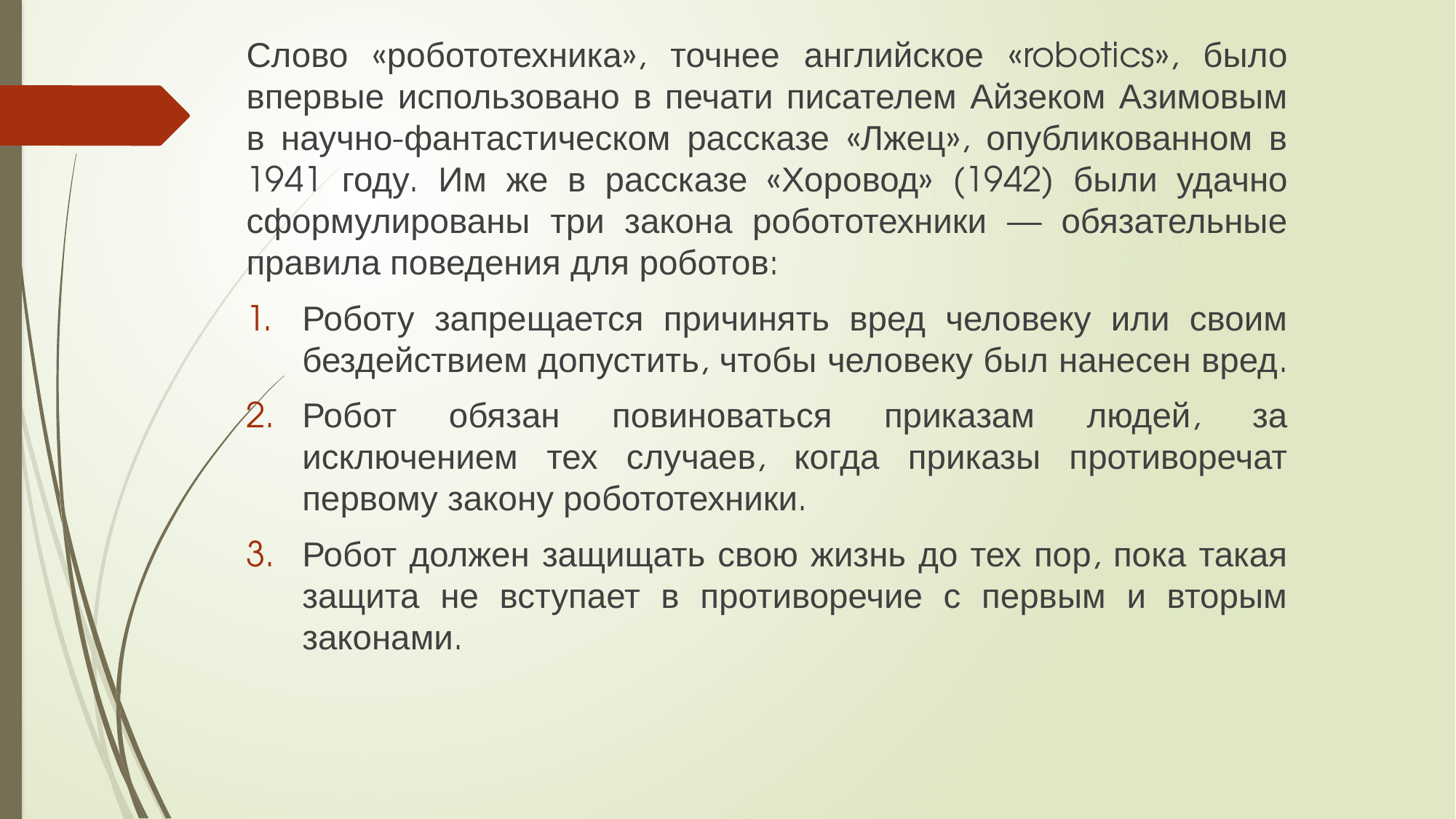

Слово «робототехника», точнее английское «robotics», было впервые использовано в печати писателем Айзеком Азимовым в научно-фантастическом рассказе «Лжец», опубликованном в 1941 году. Им же в рассказе «Хоровод» (1942) были удачно сформулированы три закона робототехники — обязательные правила поведения для роботов:
Роботу запрещается причинять вред человеку или своим бездействием допустить, чтобы человеку был нанесен вред.
Робот обязан повиноваться приказам людей, за исключением тех случаев, когда приказы противоречат первому закону робототехники.
Робот должен защищать свою жизнь до тех пор, пока такая защита не вступает в противоречие с первым и вторым законами.